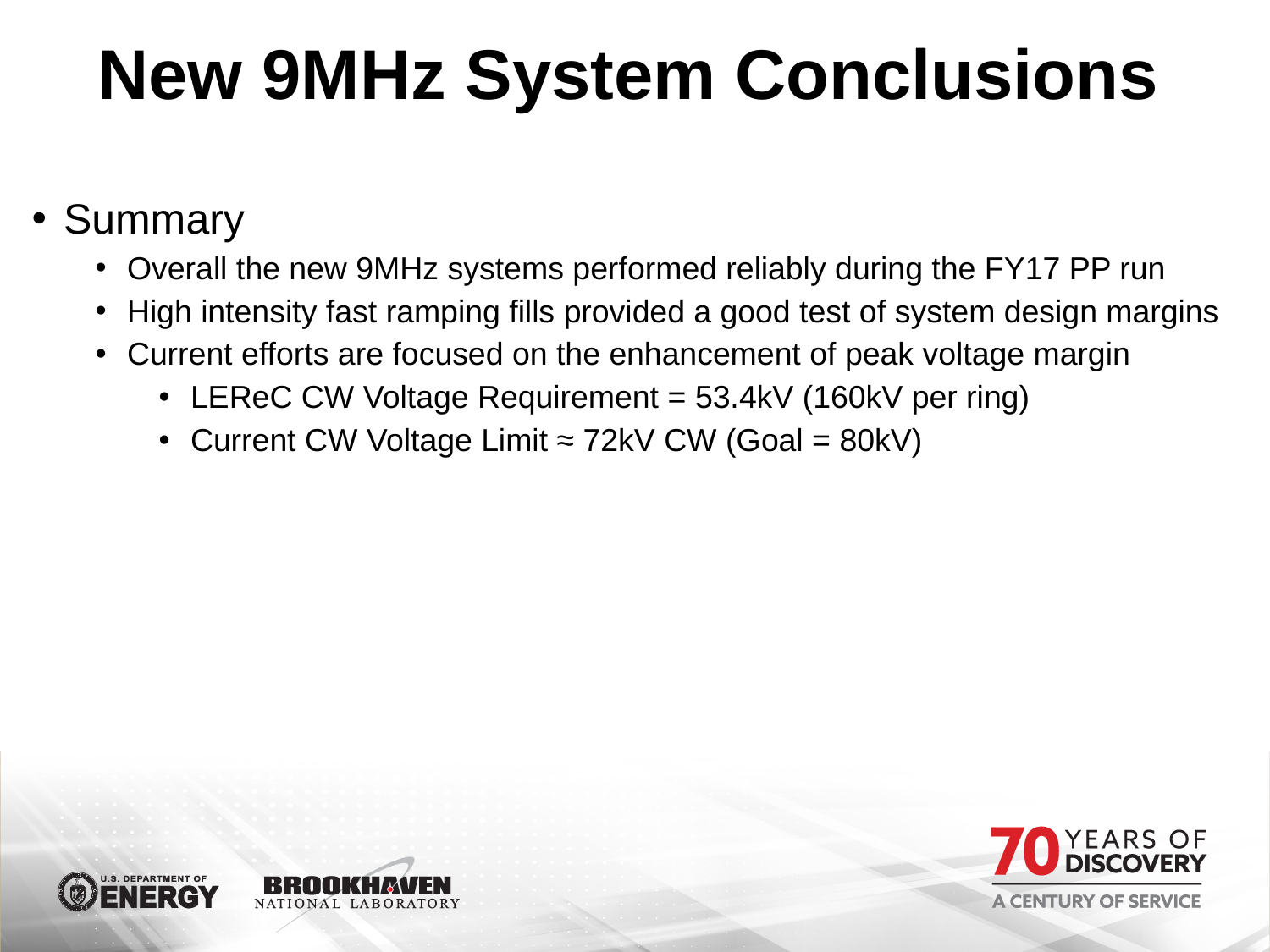

# New 9MHz System Conclusions
Summary
Overall the new 9MHz systems performed reliably during the FY17 PP run
High intensity fast ramping fills provided a good test of system design margins
Current efforts are focused on the enhancement of peak voltage margin
LEReC CW Voltage Requirement = 53.4kV (160kV per ring)
Current CW Voltage Limit ≈ 72kV CW (Goal = 80kV)